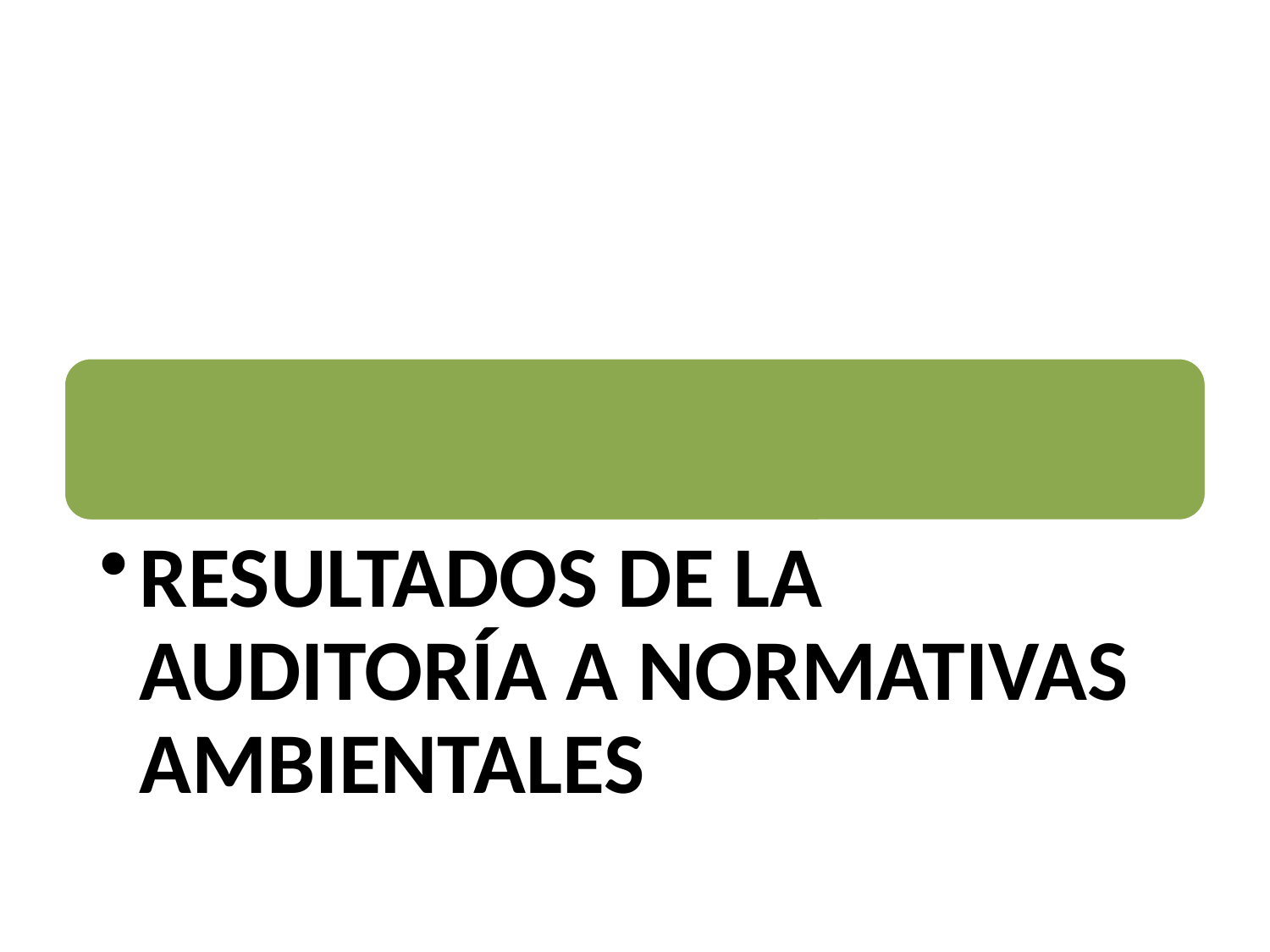

RESULTADOS DE LA AUDITORÍA A NORMATIVAS AMBIENTALES